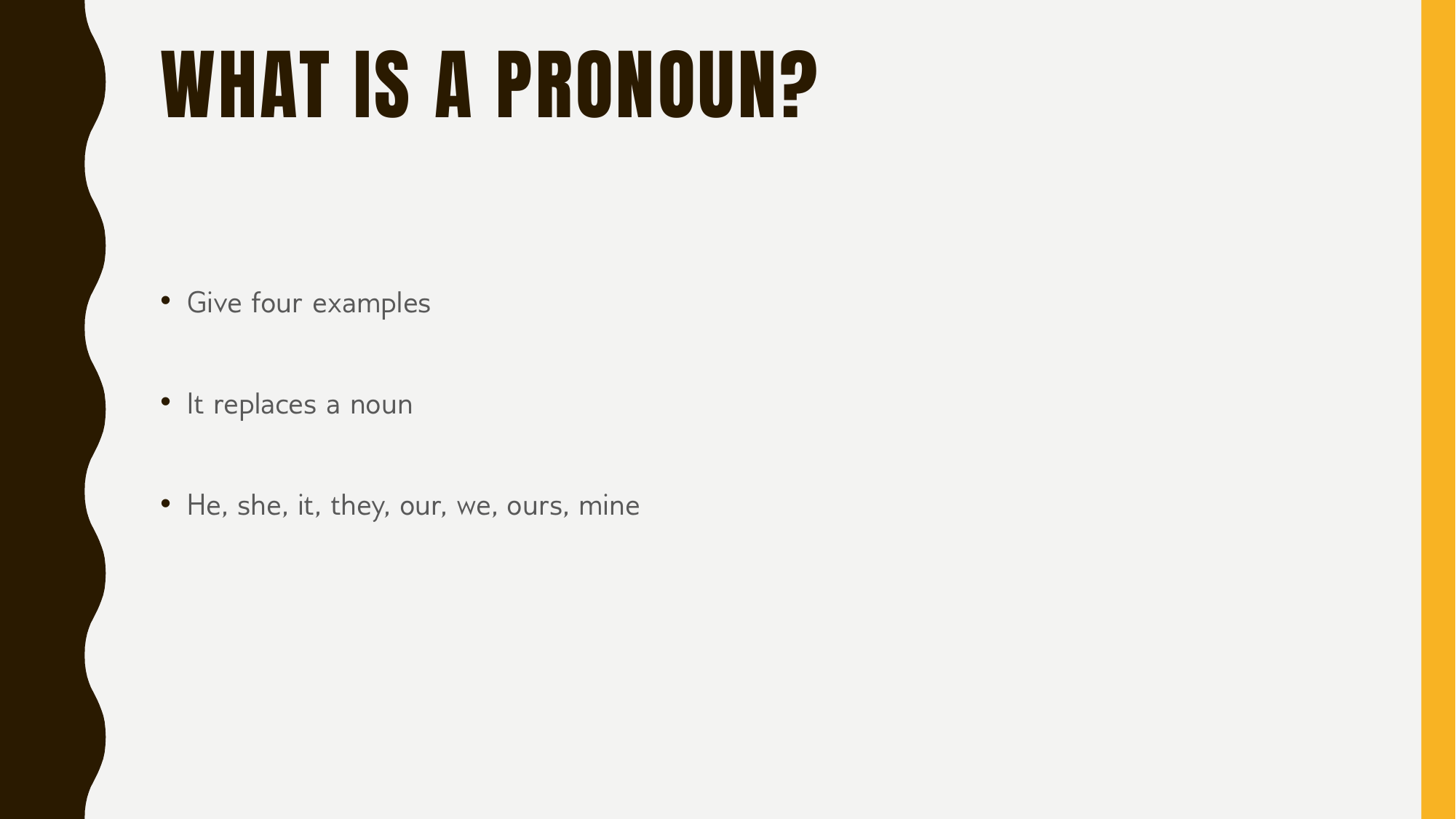

# What is a pronoun?
Give four examples

It replaces a noun

He, she, it, they, our, we, ours, mine